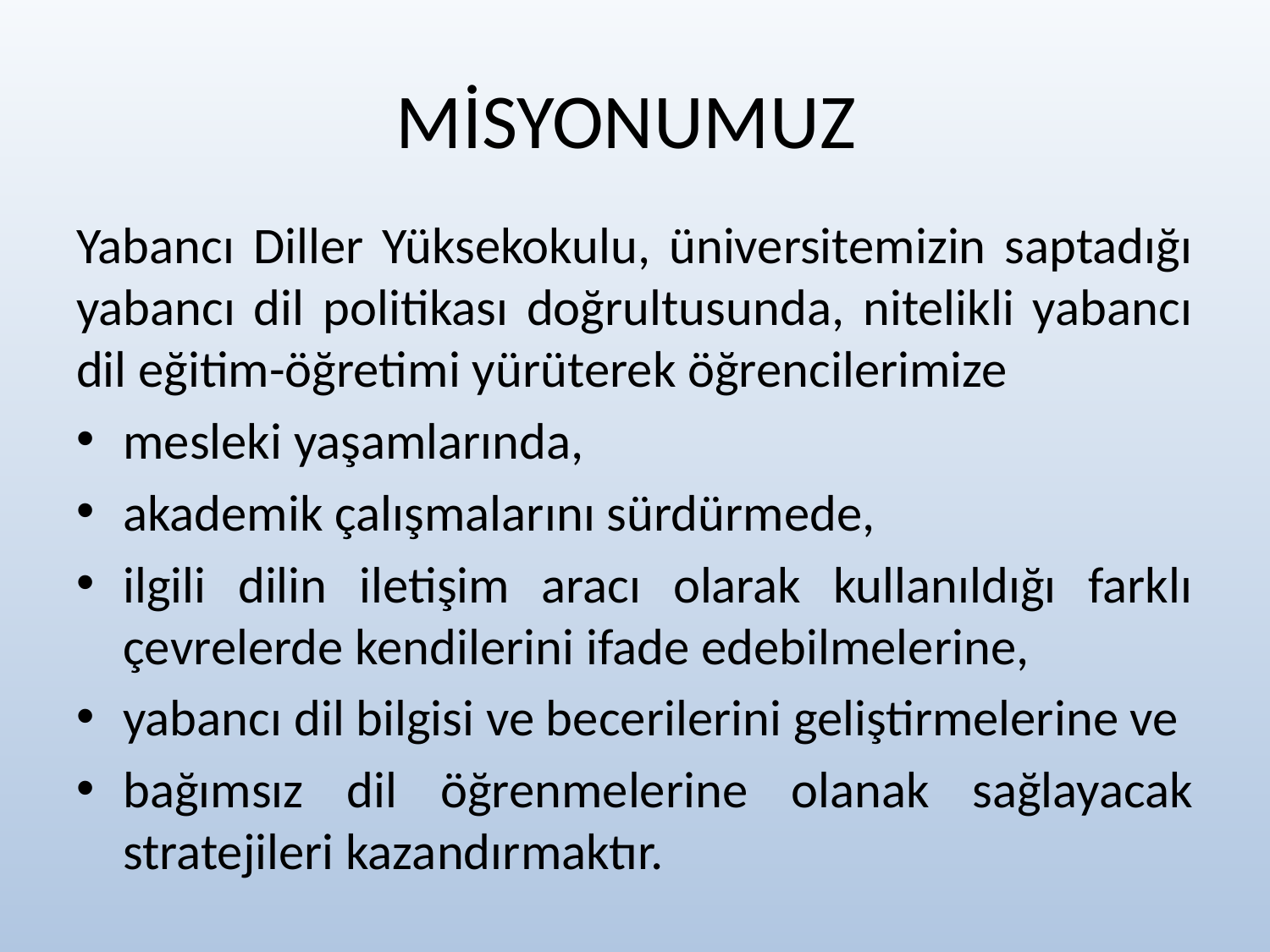

# MİSYONUMUZ
Yabancı Diller Yüksekokulu, üniversitemizin saptadığı yabancı dil politikası doğrultusunda, nitelikli yabancı dil eğitim-öğretimi yürüterek öğrencilerimize
mesleki yaşamlarında,
akademik çalışmalarını sürdürmede,
ilgili dilin iletişim aracı olarak kullanıldığı farklı çevrelerde kendilerini ifade edebilmelerine,
yabancı dil bilgisi ve becerilerini geliştirmelerine ve
bağımsız dil öğrenmelerine olanak sağlayacak stratejileri kazandırmaktır.